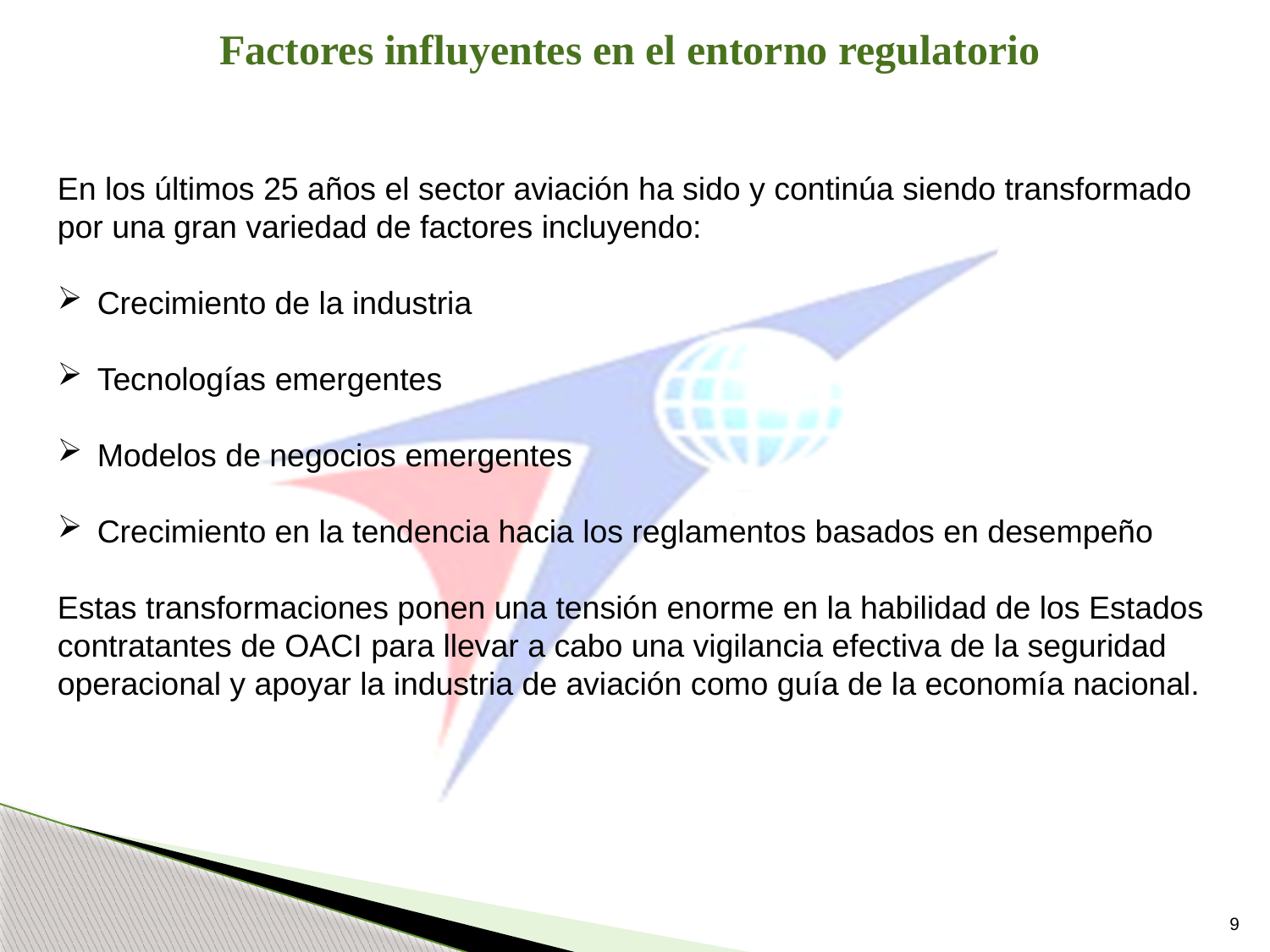

Factores influyentes en el entorno regulatorio

En los últimos 25 años el sector aviación ha sido y continúa siendo transformado por una gran variedad de factores incluyendo:

Crecimiento de la industria

Tecnologías emergentes

Modelos de negocios emergentes

Crecimiento en la tendencia hacia los reglamentos basados en desempeño

Estas transformaciones ponen una tensión enorme en la habilidad de los Estados contratantes de OACI para llevar a cabo una vigilancia efectiva de la seguridad operacional y apoyar la industria de aviación como guía de la economía nacional.
9